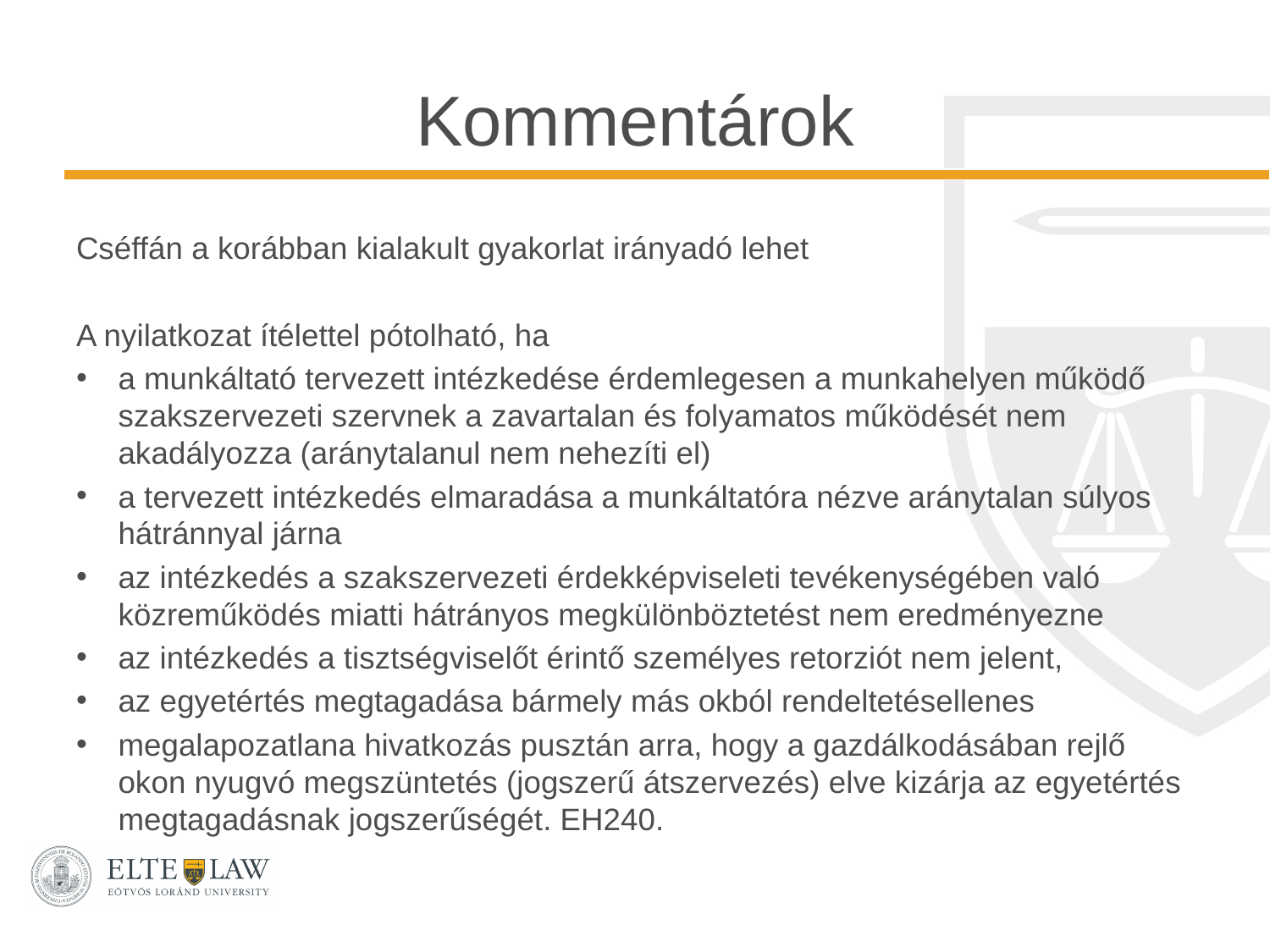

# Kommentárok
Cséffán a korábban kialakult gyakorlat irányadó lehet

A nyilatkozat ítélettel pótolható, ha
a munkáltató tervezett intézkedése érdemlegesen a munkahelyen működő szakszervezeti szervnek a zavartalan és folyamatos működését nem akadályozza (aránytalanul nem nehezíti el)
a tervezett intézkedés elmaradása a munkáltatóra nézve aránytalan súlyos hátránnyal járna
az intézkedés a szakszervezeti érdekképviseleti tevékenységében való közreműködés miatti hátrányos megkülönböztetést nem eredményezne
az intézkedés a tisztségviselőt érintő személyes retorziót nem jelent,
az egyetértés megtagadása bármely más okból rendeltetésellenes
megalapozatlana hivatkozás pusztán arra, hogy a gazdálkodásában rejlő okon nyugvó megszüntetés (jogszerű átszervezés) elve kizárja az egyetértés megtagadásnak jogszerűségét. EH240.